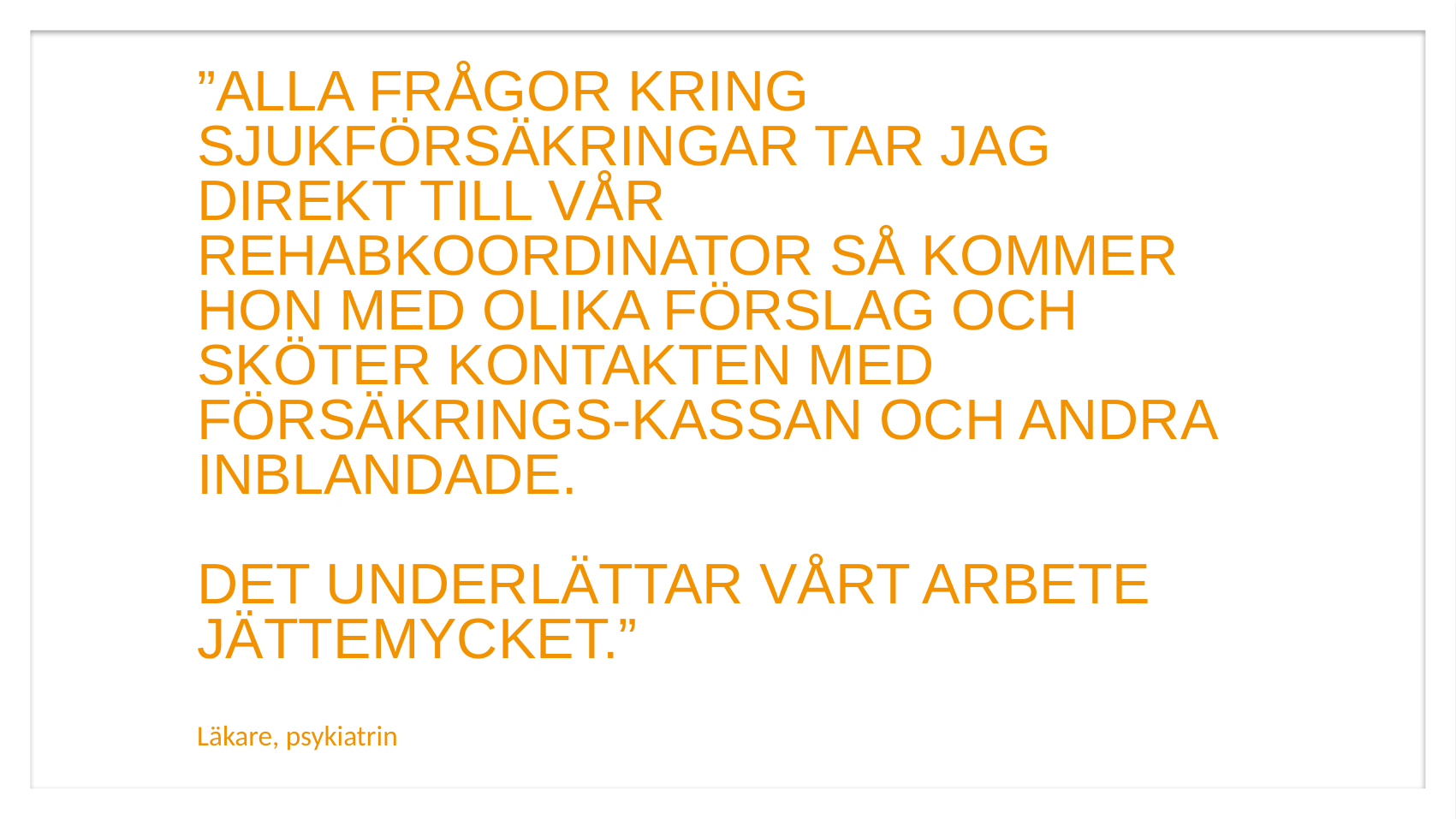

”ALLA FRÅGOR KRING SJUKFÖRSÄKRINGAR TAR JAG DIREKT TILL VÅR REHABKOORDINATOR SÅ KOMMER HON MED OLIKA FÖRSLAG OCH SKÖTER KONTAKTEN MED FÖRSÄKRINGS-KASSAN OCH ANDRA INBLANDADE.

DET UNDERLÄTTAR VÅRT ARBETE JÄTTEMYCKET.”

Läkare, psykiatrin